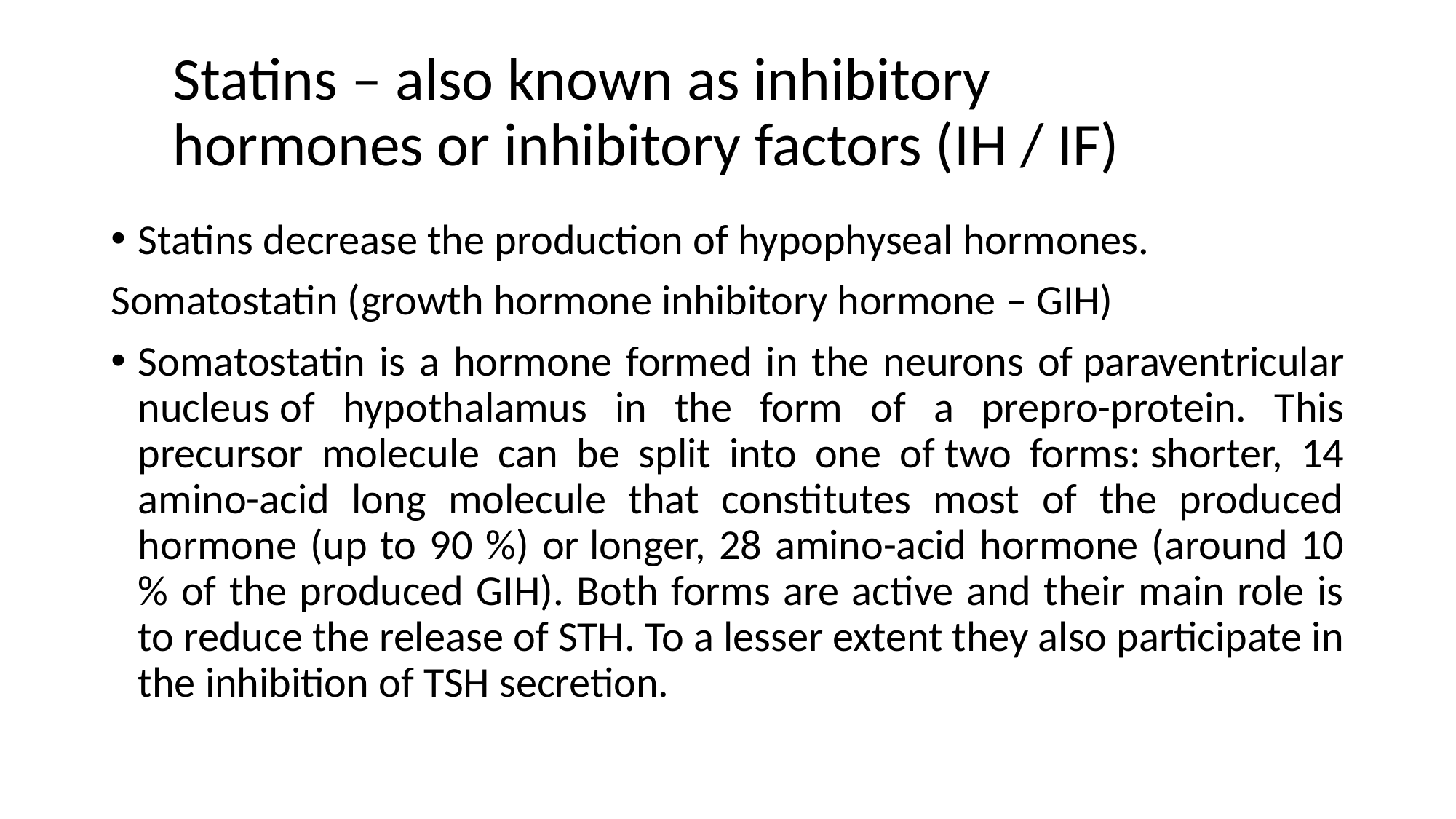

# Statins – also known as inhibitory hormones or inhibitory factors (IH / IF)
Statins decrease the production of hypophyseal hormones.
Somatostatin (growth hormone inhibitory hormone – GIH)
Somatostatin is a hormone formed in the neurons of paraventricular nucleus of hypothalamus in the form of a prepro-protein. This precursor molecule can be split into one of two forms: shorter, 14 amino-acid long molecule that constitutes most of the produced hormone (up to 90 %) or longer, 28 amino-acid hormone (around 10 % of the produced GIH). Both forms are active and their main role is to reduce the release of STH. To a lesser extent they also participate in the inhibition of TSH secretion.